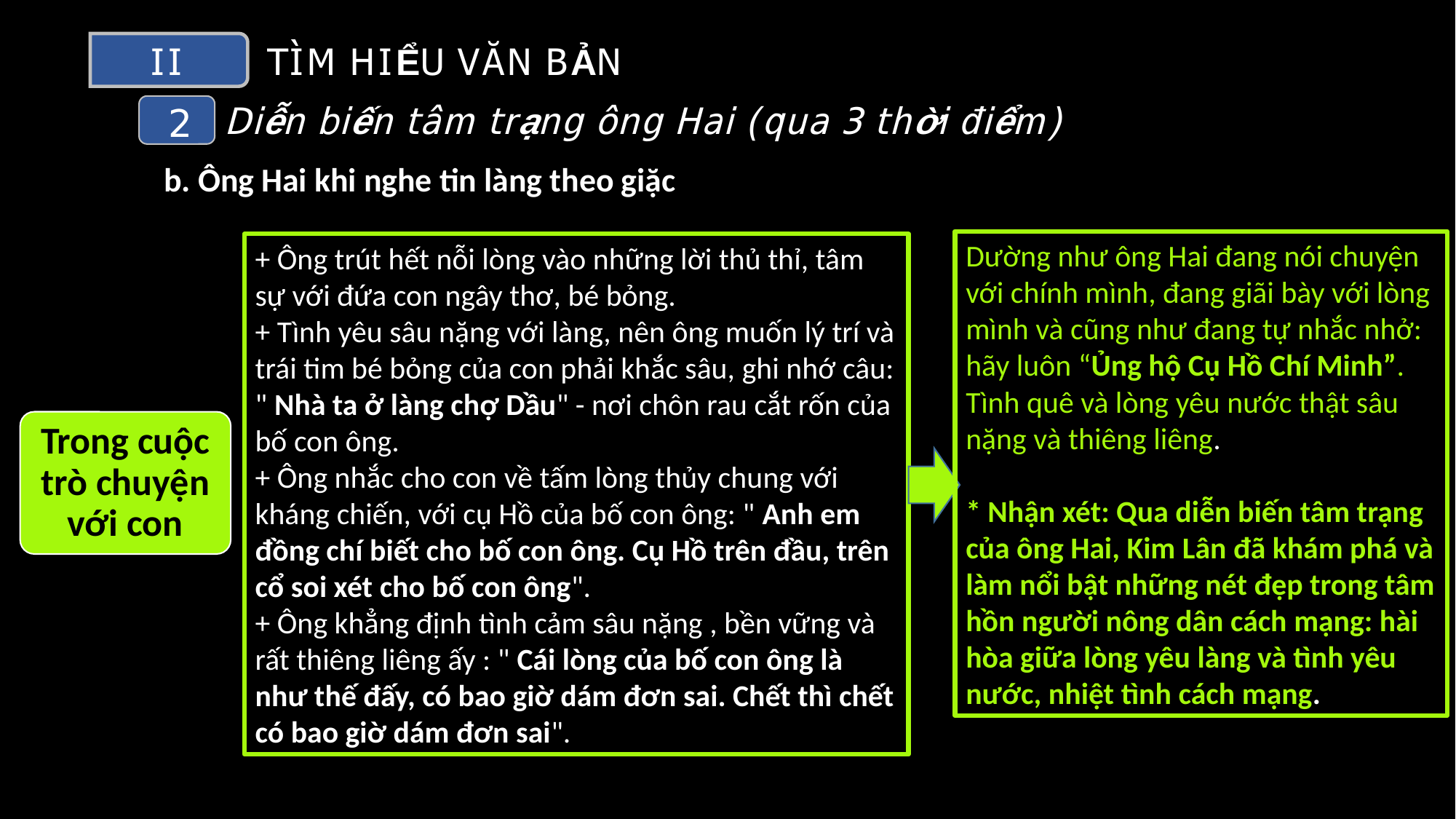

II
TÌM HIỂU VĂN BẢN
Diễn biến tâm trạng ông Hai (qua 3 thời điểm)
2

b. Ông Hai khi nghe tin làng theo giặc
Dường như ông Hai đang nói chuyện với chính mình, đang giãi bày với lòng mình và cũng như đang tự nhắc nhở: hãy luôn “Ủng hộ Cụ Hồ Chí Minh”. Tình quê và lòng yêu nước thật sâu nặng và thiêng liêng.

* Nhận xét: Qua diễn biến tâm trạng của ông Hai, Kim Lân đã khám phá và làm nổi bật những nét đẹp trong tâm hồn người nông dân cách mạng: hài hòa giữa lòng yêu làng và tình yêu nước, nhiệt tình cách mạng.
+ Ông trút hết nỗi lòng vào những lời thủ thỉ, tâm sự với đứa con ngây thơ, bé bỏng.
+ Tình yêu sâu nặng với làng, nên ông muốn lý trí và trái tim bé bỏng của con phải khắc sâu, ghi nhớ câu: " Nhà ta ở làng chợ Dầu" - nơi chôn rau cắt rốn của bố con ông.
+ Ông nhắc cho con về tấm lòng thủy chung với kháng chiến, với cụ Hồ của bố con ông: " Anh em đồng chí biết cho bố con ông. Cụ Hồ trên đầu, trên cổ soi xét cho bố con ông".
+ Ông khẳng định tình cảm sâu nặng , bền vững và rất thiêng liêng ấy : " Cái lòng của bố con ông là như thế đấy, có bao giờ dám đơn sai. Chết thì chết có bao giờ dám đơn sai".

Trong cuộc trò chuyện với con